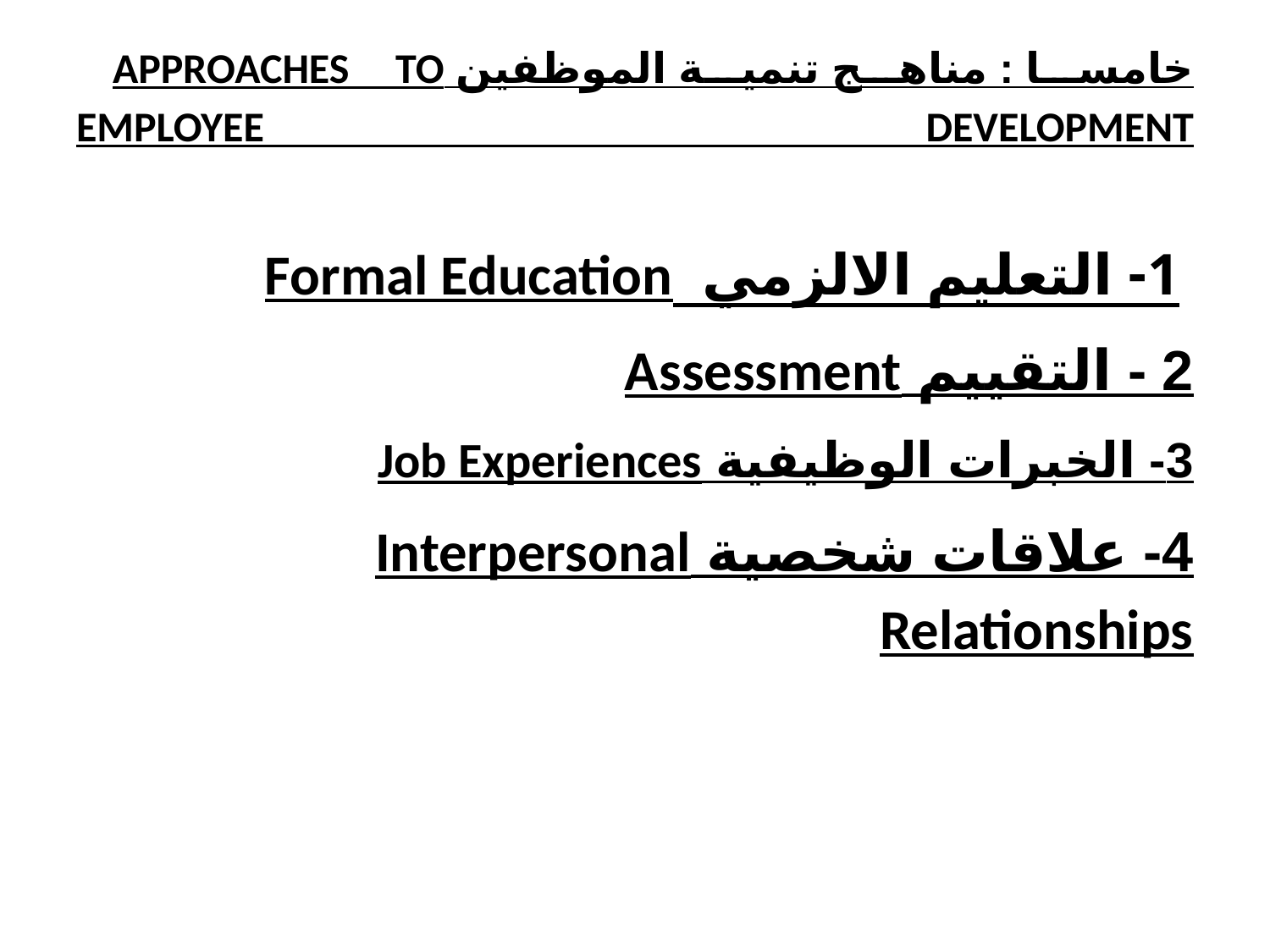

# خامسا : مناهج تنمية الموظفين APPROACHES TO EMPLOYEE DEVELOPMENT
 1- التعليم الالزمي  Formal Education
2 - التقييم Assessment
3- الخبرات الوظيفية Job Experiences
4- علاقات شخصية Interpersonal Relationships